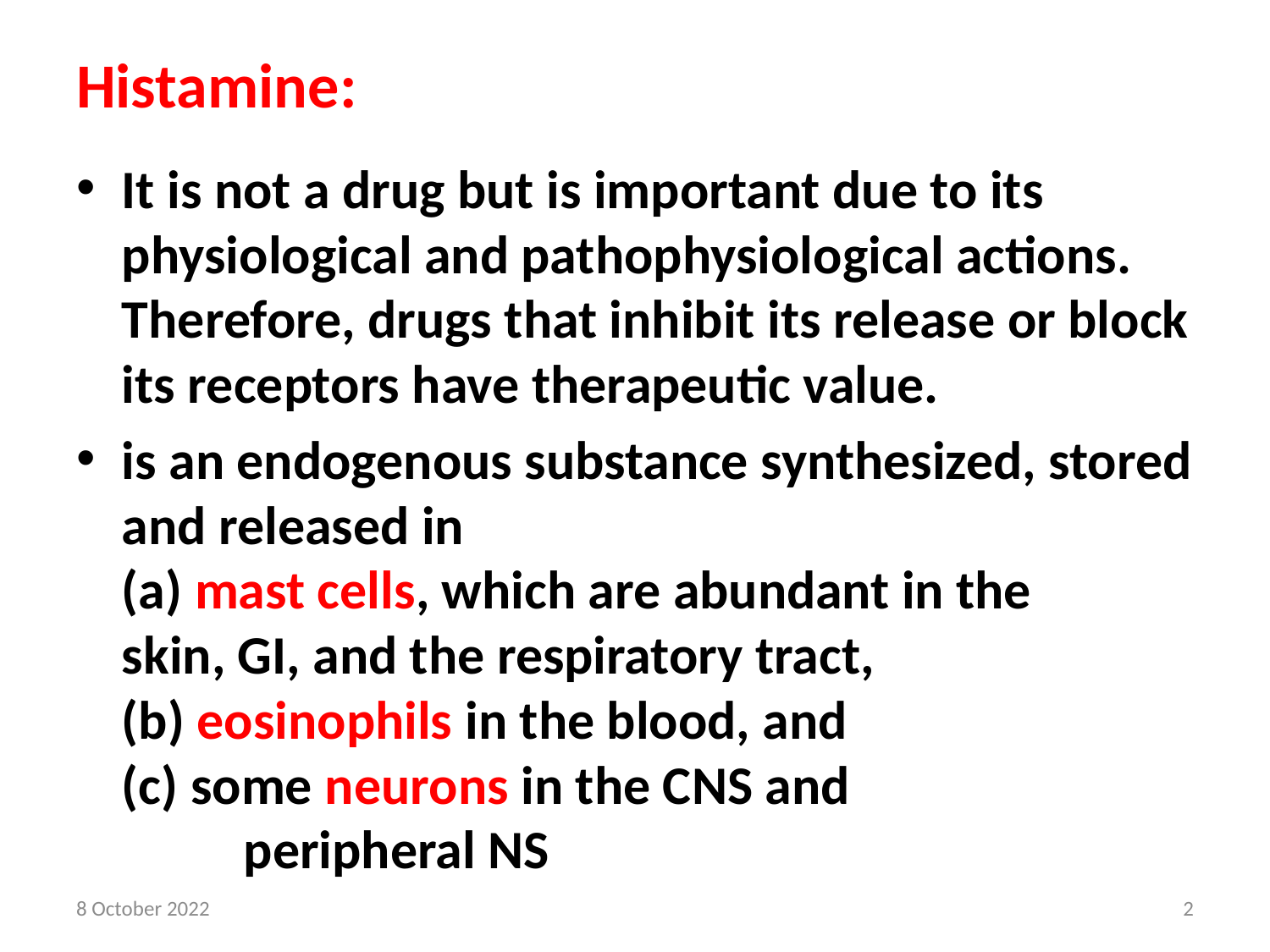

# Histamine:
It is not a drug but is important due to its physiological and pathophysiological actions.  Therefore, drugs that inhibit its release or block its receptors have therapeutic value.
is an endogenous substance synthesized, stored and released in
(a) mast cells, which are abundant in the 	skin, GI, and the respiratory tract,
(b) eosinophils in the blood, and
(c) some neurons in the CNS and
	peripheral NS
8 October 2022
2